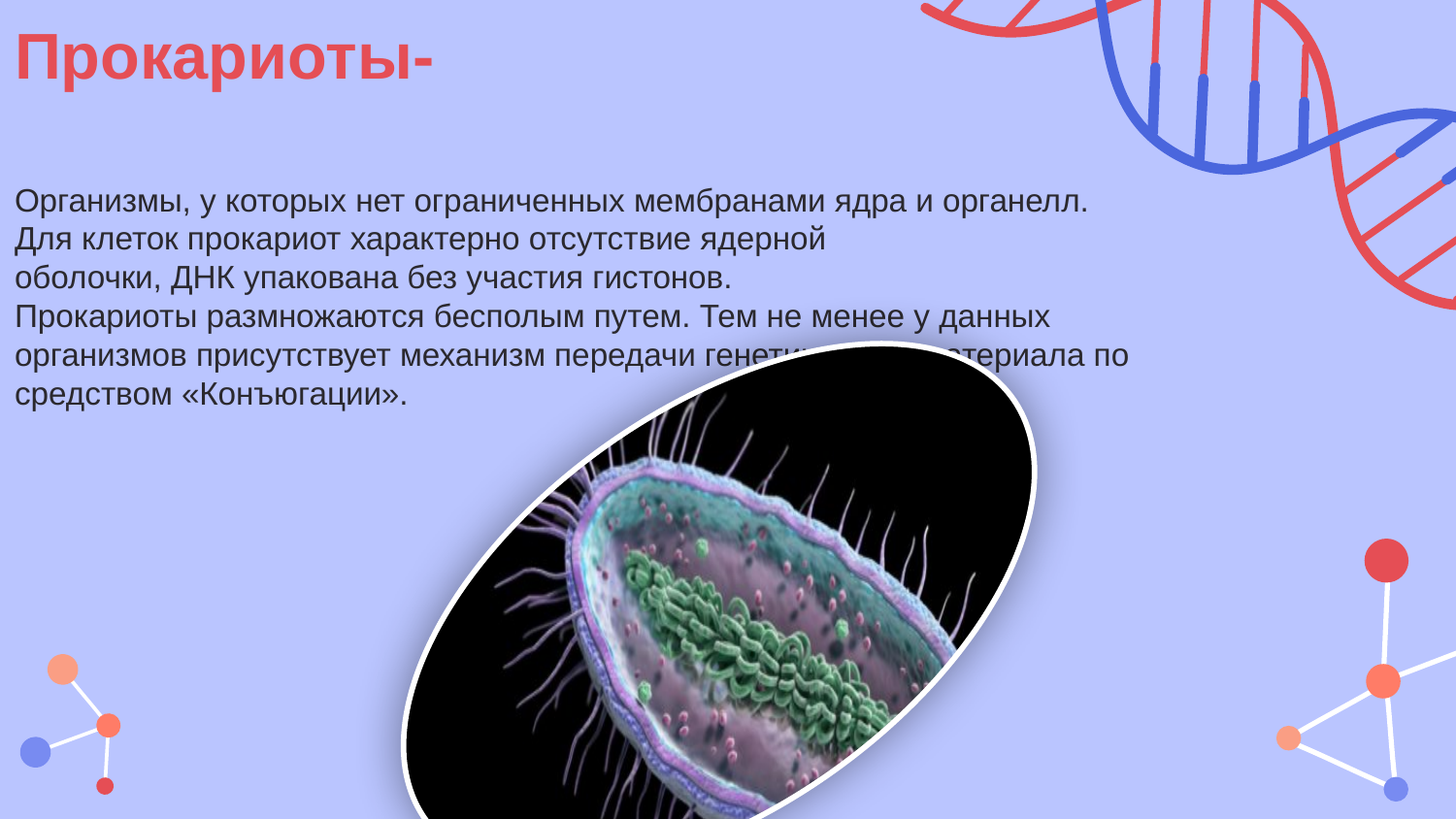

# Прокариоты-
Организмы, у которых нет ограниченных мембранами ядра и органелл.
Для клеток прокариот характерно отсутствие ядерной оболочки, ДНК упакована без участия гистонов.
Прокариоты размножаются бесполым путем. Тем не менее у данных организмов присутствует механизм передачи генетического материала по средством «Конъюгации».